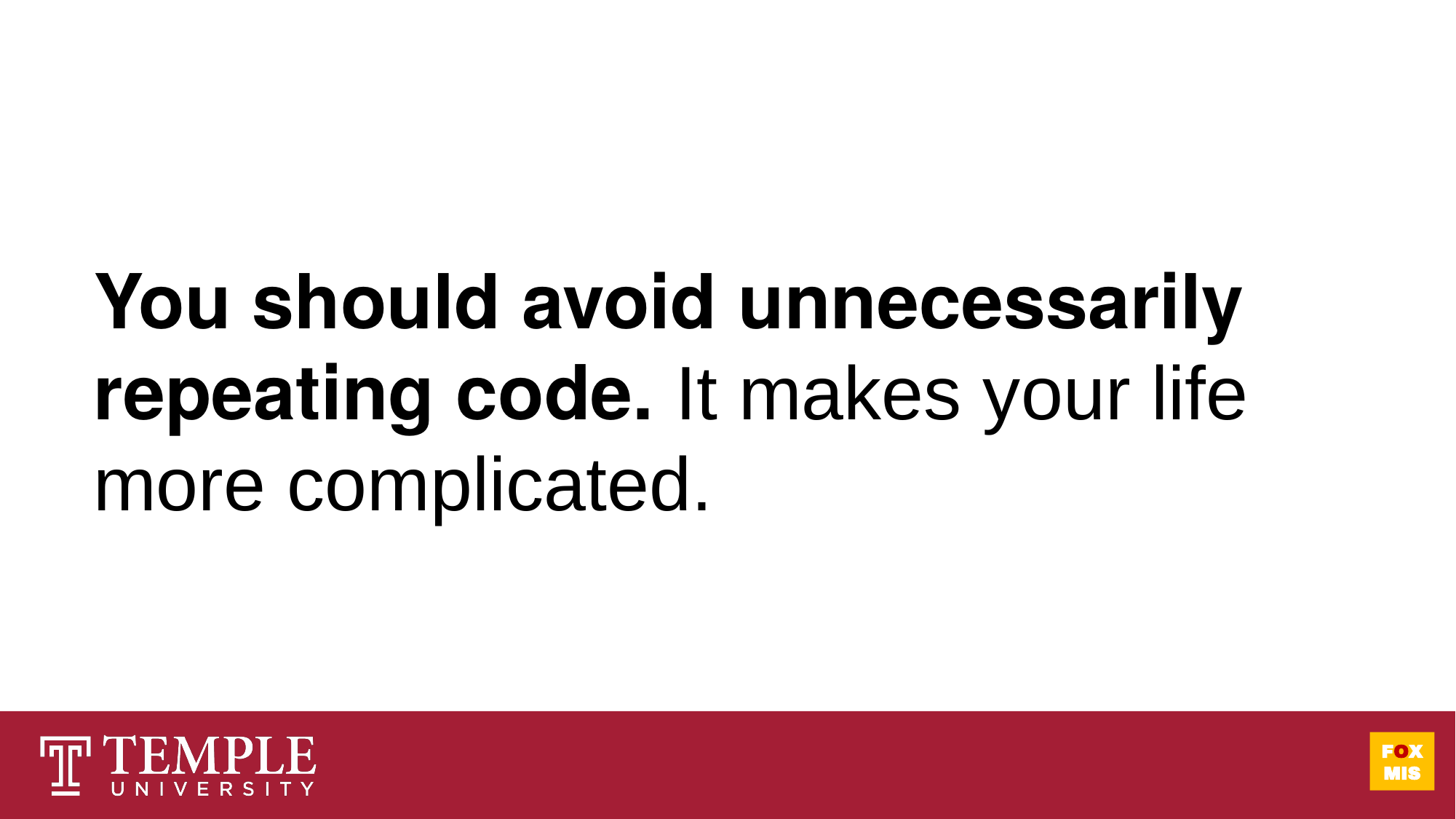

# You should avoid unnecessarily repeating code. It makes your life more complicated.
FOX
MIS